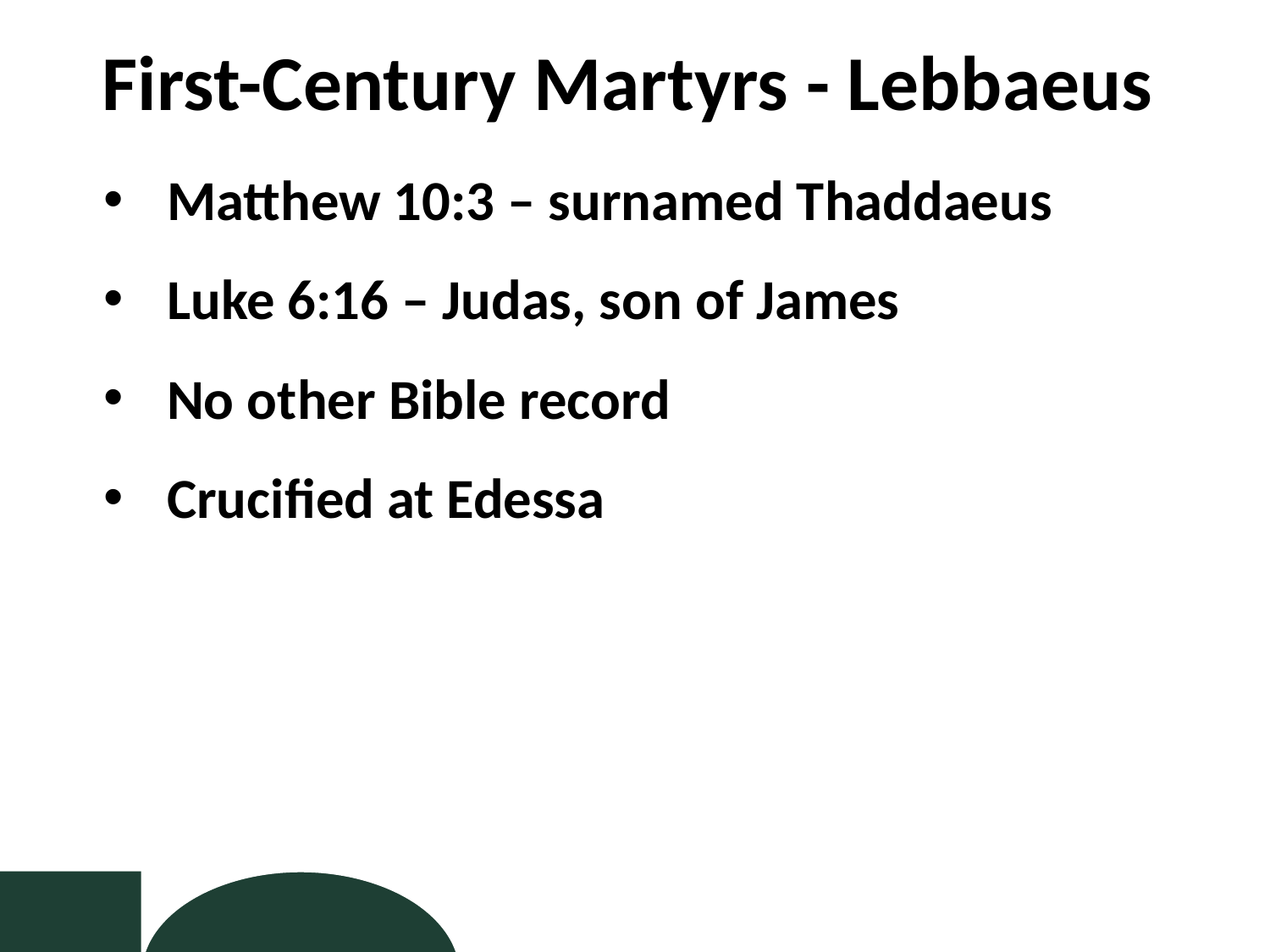

First-Century Martyrs - Lebbaeus
Matthew 10:3 – surnamed Thaddaeus
Luke 6:16 – Judas, son of James
No other Bible record
Crucified at Edessa